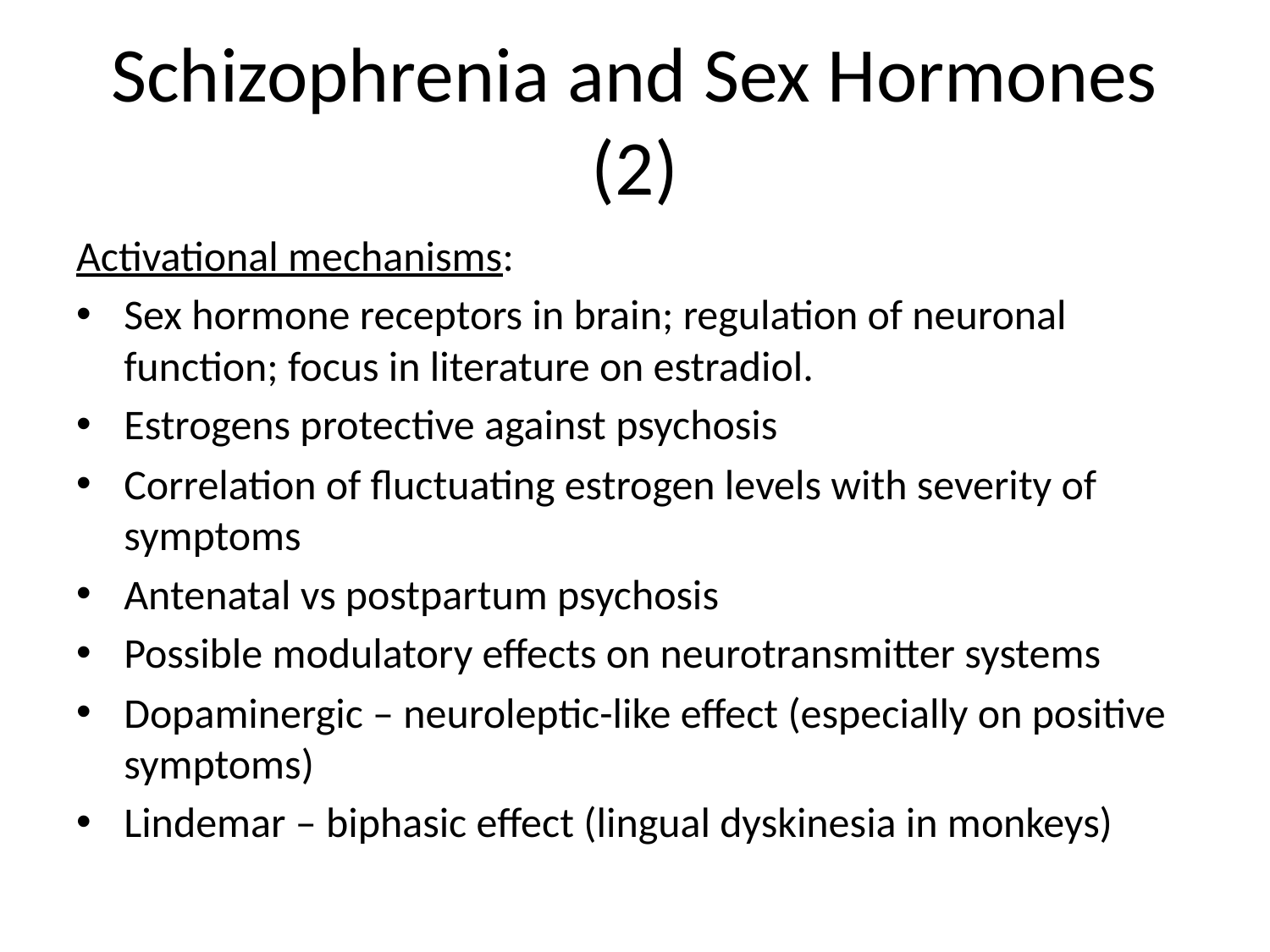

# Schizophrenia and Sex Hormones (2)
Activational mechanisms:
Sex hormone receptors in brain; regulation of neuronal function; focus in literature on estradiol.
Estrogens protective against psychosis
Correlation of fluctuating estrogen levels with severity of symptoms
Antenatal vs postpartum psychosis
Possible modulatory effects on neurotransmitter systems
Dopaminergic – neuroleptic-like effect (especially on positive symptoms)
Lindemar – biphasic effect (lingual dyskinesia in monkeys)